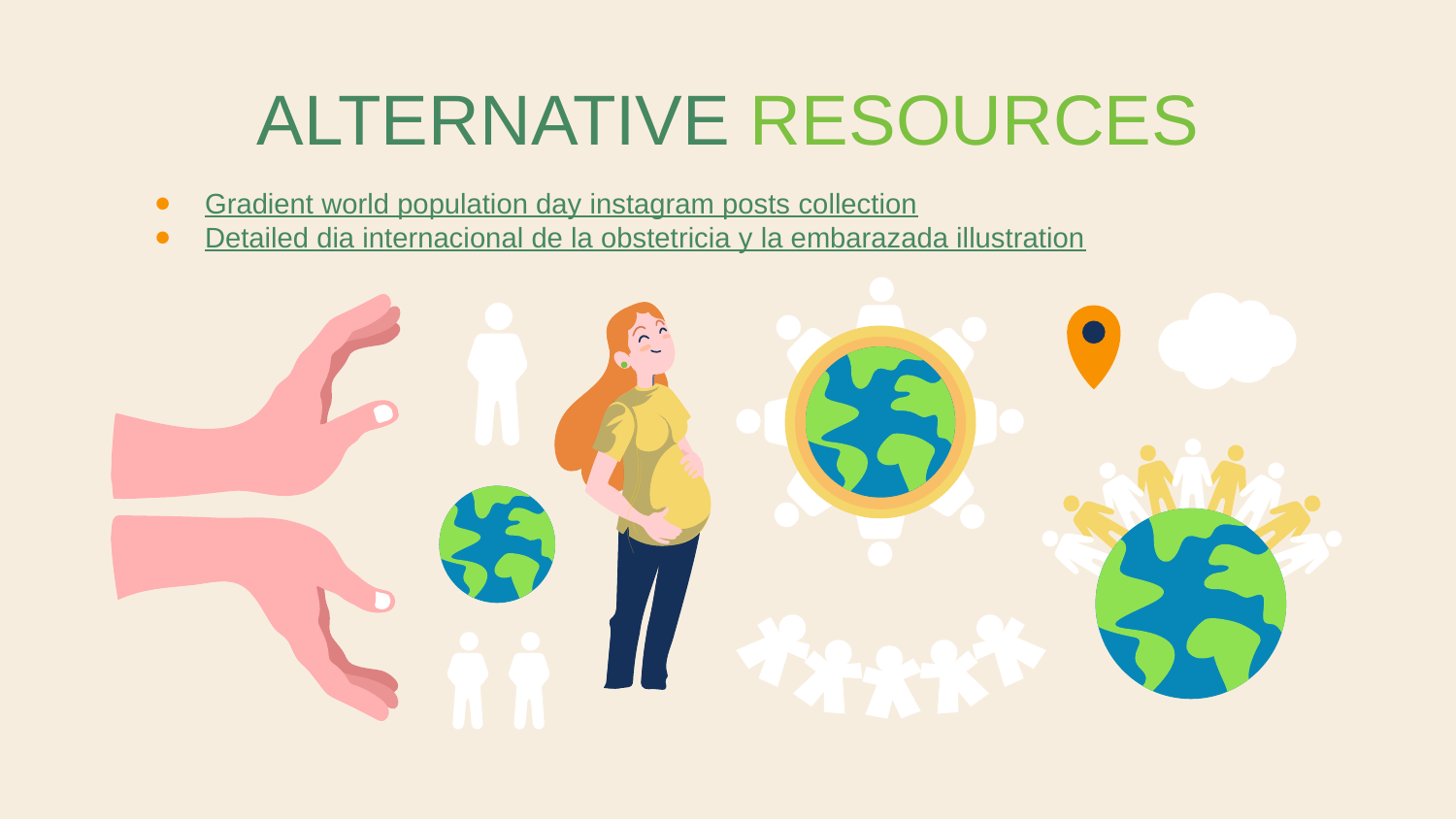

# ALTERNATIVE RESOURCES
Gradient world population day instagram posts collection
Detailed dia internacional de la obstetricia y la embarazada illustration